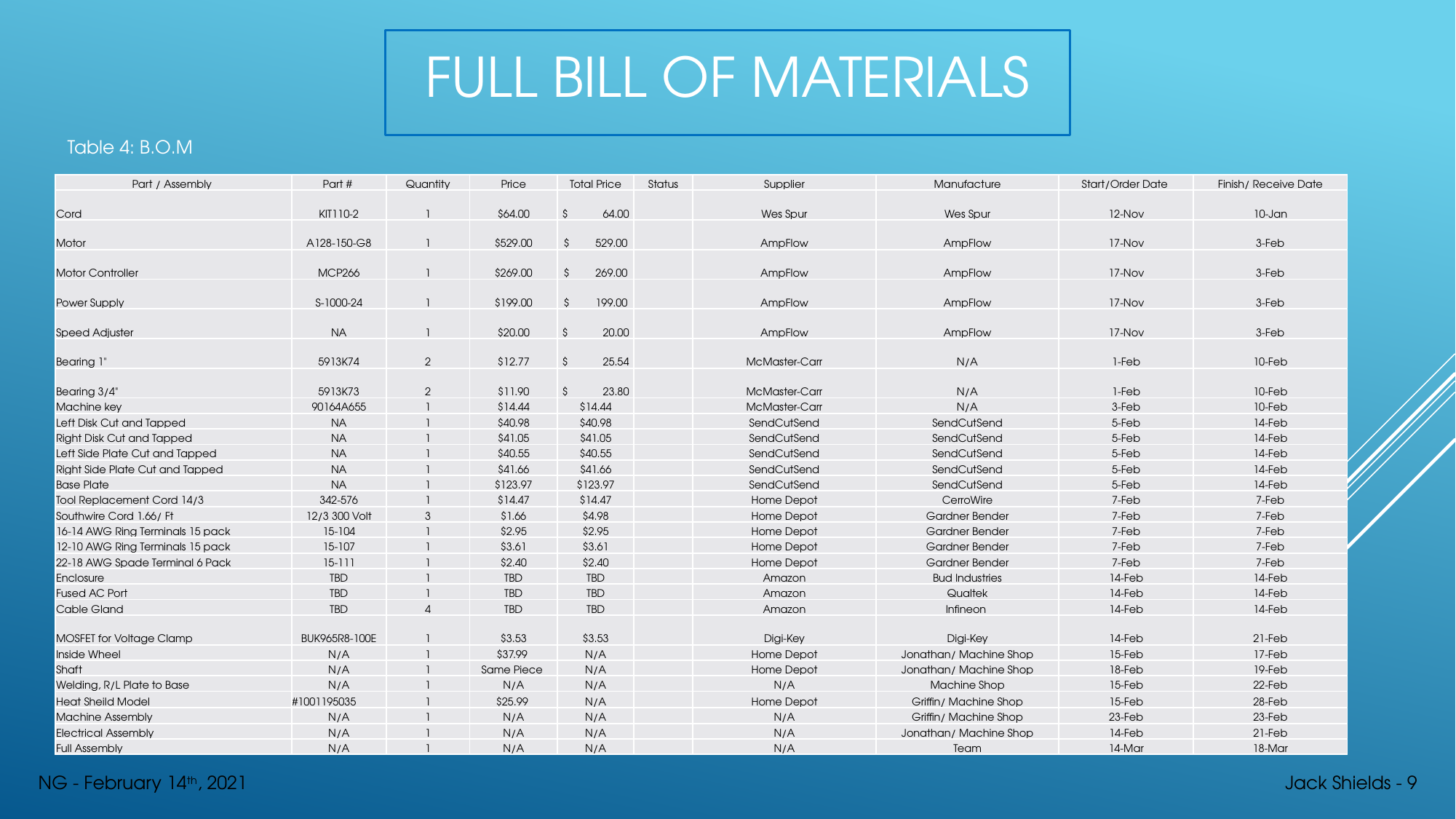

Full Bill of Materials
Table 4: B.O.M
| Part / Assembly | Part # | Quantity | Price | Total Price | Status | Supplier | Manufacture | Start/Order Date | Finish/ Receive Date |
| --- | --- | --- | --- | --- | --- | --- | --- | --- | --- |
| Cord | KIT110-2 | 1 | $64.00 | $ 64.00 |  | Wes Spur | Wes Spur | 12-Nov | 10-Jan |
| Motor | A128-150-G8 | 1 | $529.00 | $ 529.00 |  | AmpFlow | AmpFlow | 17-Nov | 3-Feb |
| Motor Controller | MCP266 | 1 | $269.00 | $ 269.00 |  | AmpFlow | AmpFlow | 17-Nov | 3-Feb |
| Power Supply | S-1000-24 | 1 | $199.00 | $ 199.00 |  | AmpFlow | AmpFlow | 17-Nov | 3-Feb |
| Speed Adjuster | NA | 1 | $20.00 | $ 20.00 |  | AmpFlow | AmpFlow | 17-Nov | 3-Feb |
| Bearing 1" | 5913K74 | 2 | $12.77 | $ 25.54 |  | McMaster-Carr | N/A | 1-Feb | 10-Feb |
| Bearing 3/4" | 5913K73 | 2 | $11.90 | $ 23.80 |  | McMaster-Carr | N/A | 1-Feb | 10-Feb |
| Machine key | 90164A655 | 1 | $14.44 | $14.44 |  | McMaster-Carr | N/A | 3-Feb | 10-Feb |
| Left Disk Cut and Tapped | NA | 1 | $40.98 | $40.98 |  | SendCutSend | SendCutSend | 5-Feb | 14-Feb |
| Right Disk Cut and Tapped | NA | 1 | $41.05 | $41.05 |  | SendCutSend | SendCutSend | 5-Feb | 14-Feb |
| Left Side Plate Cut and Tapped | NA | 1 | $40.55 | $40.55 |  | SendCutSend | SendCutSend | 5-Feb | 14-Feb |
| Right Side Plate Cut and Tapped | NA | 1 | $41.66 | $41.66 |  | SendCutSend | SendCutSend | 5-Feb | 14-Feb |
| Base Plate | NA | 1 | $123.97 | $123.97 |  | SendCutSend | SendCutSend | 5-Feb | 14-Feb |
| Tool Replacement Cord 14/3 | 342-576 | 1 | $14.47 | $14.47 |  | Home Depot | CerroWire | 7-Feb | 7-Feb |
| Southwire Cord 1.66/ Ft | 12/3 300 Volt | 3 | $1.66 | $4.98 |  | Home Depot | Gardner Bender | 7-Feb | 7-Feb |
| 16-14 AWG Ring Terminals 15 pack | 15-104 | 1 | $2.95 | $2.95 |  | Home Depot | Gardner Bender | 7-Feb | 7-Feb |
| 12-10 AWG Ring Terminals 15 pack | 15-107 | 1 | $3.61 | $3.61 |  | Home Depot | Gardner Bender | 7-Feb | 7-Feb |
| 22-18 AWG Spade Terminal 6 Pack | 15-111 | 1 | $2.40 | $2.40 |  | Home Depot | Gardner Bender | 7-Feb | 7-Feb |
| Enclosure | TBD | 1 | TBD | TBD |  | Amazon | Bud Industries | 14-Feb | 14-Feb |
| Fused AC Port | TBD | 1 | TBD | TBD |  | Amazon | Qualtek | 14-Feb | 14-Feb |
| Cable Gland | TBD | 4 | TBD | TBD |  | Amazon | Infineon | 14-Feb | 14-Feb |
| MOSFET for Voltage Clamp | BUK965R8-100E | 1 | $3.53 | $3.53 |  | Digi-Key | Digi-Key | 14-Feb | 21-Feb |
| Inside Wheel | N/A | 1 | $37.99 | N/A |  | Home Depot | Jonathan/ Machine Shop | 15-Feb | 17-Feb |
| Shaft | N/A | 1 | Same Piece | N/A |  | Home Depot | Jonathan/ Machine Shop | 18-Feb | 19-Feb |
| Welding, R/L Plate to Base | N/A | 1 | N/A | N/A |  | N/A | Machine Shop | 15-Feb | 22-Feb |
| Heat Sheild Model | #1001195035 | 1 | $25.99 | N/A |  | Home Depot | Griffin/ Machine Shop | 15-Feb | 28-Feb |
| Machine Assembly | N/A | 1 | N/A | N/A |  | N/A | Griffin/ Machine Shop | 23-Feb | 23-Feb |
| Electrical Assembly | N/A | 1 | N/A | N/A |  | N/A | Jonathan/ Machine Shop | 14-Feb | 21-Feb |
| Full Assembly | N/A | 1 | N/A | N/A |  | N/A | Team | 14-Mar | 18-Mar |
NG - February 14th, 2021
Jack Shields - 9